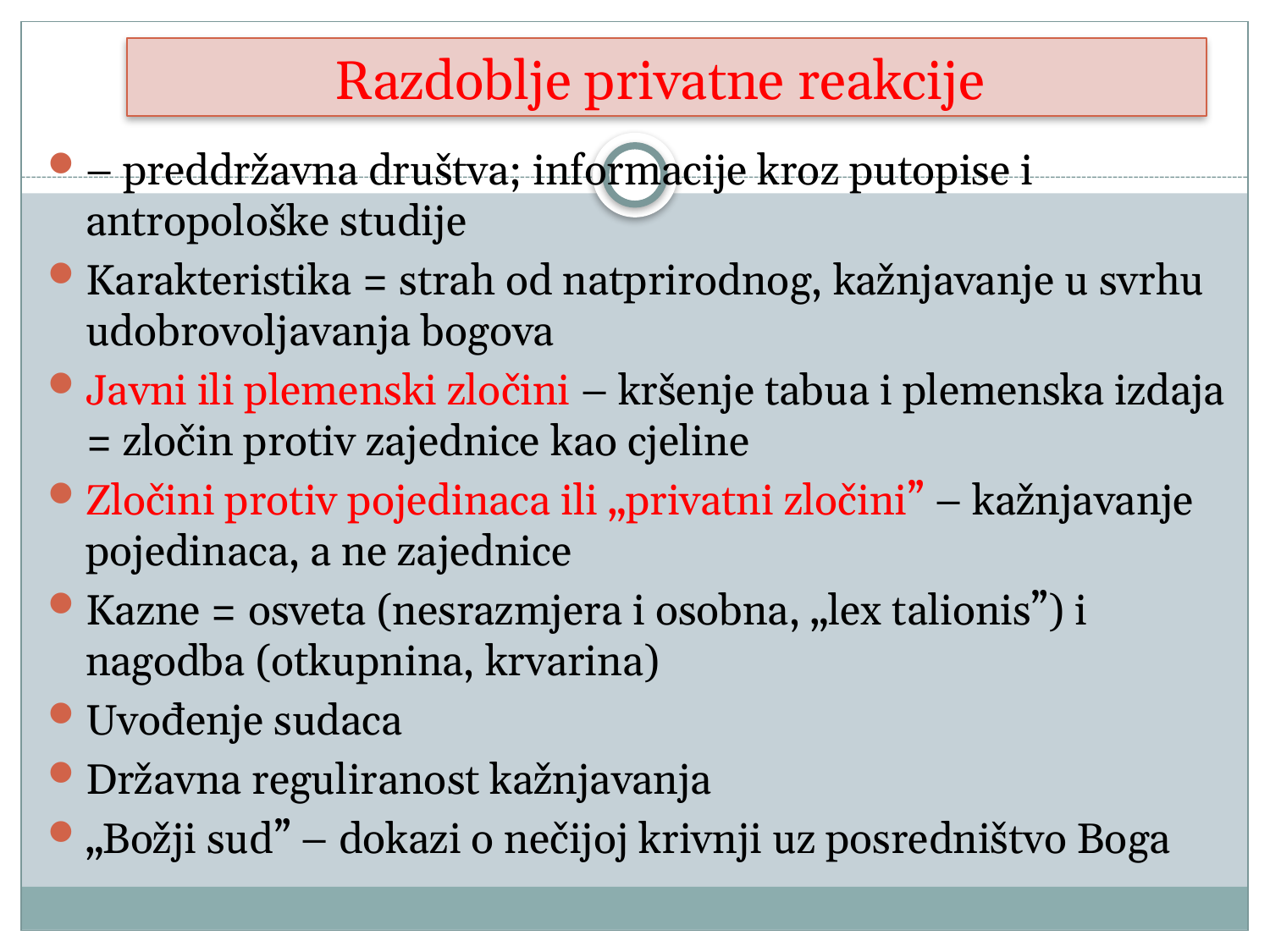

# Razdoblje privatne reakcije
– preddržavna društva; informacije kroz putopise i antropološke studije
Karakteristika = strah od natprirodnog, kažnjavanje u svrhu udobrovoljavanja bogova
Javni ili plemenski zločini – kršenje tabua i plemenska izdaja = zločin protiv zajednice kao cjeline
Zločini protiv pojedinaca ili „privatni zločini” – kažnjavanje pojedinaca, a ne zajednice
Kazne = osveta (nesrazmjera i osobna, „lex talionis”) i nagodba (otkupnina, krvarina)
Uvođenje sudaca
Državna reguliranost kažnjavanja
„Božji sud” – dokazi o nečijoj krivnji uz posredništvo Boga